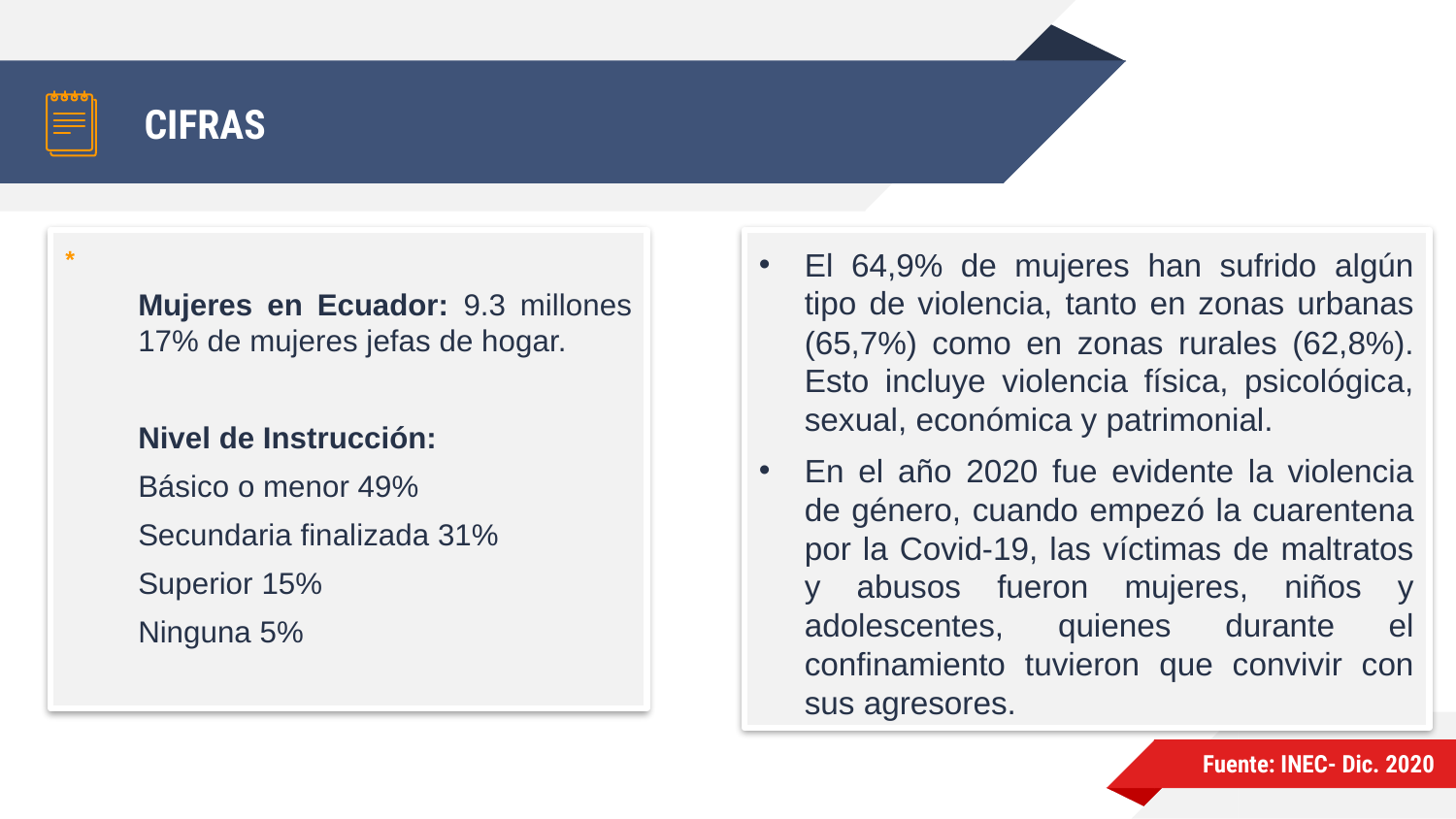

# CIFRAS

El 64,9% de mujeres han sufrido algún tipo de violencia, tanto en zonas urbanas (65,7%) como en zonas rurales (62,8%). Esto incluye violencia física, psicológica, sexual, económica y patrimonial.
En el año 2020 fue evidente la violencia de género, cuando empezó la cuarentena por la Covid-19, las víctimas de maltratos y abusos fueron mujeres, niños y adolescentes, quienes durante el confinamiento tuvieron que convivir con sus agresores.
*
Mujeres en Ecuador: 9.3 millones 17% de mujeres jefas de hogar.

Nivel de Instrucción:
Básico o menor 49%
Secundaria finalizada 31%
Superior 15%
Ninguna 5%

Fuente: INEC- Dic. 2020